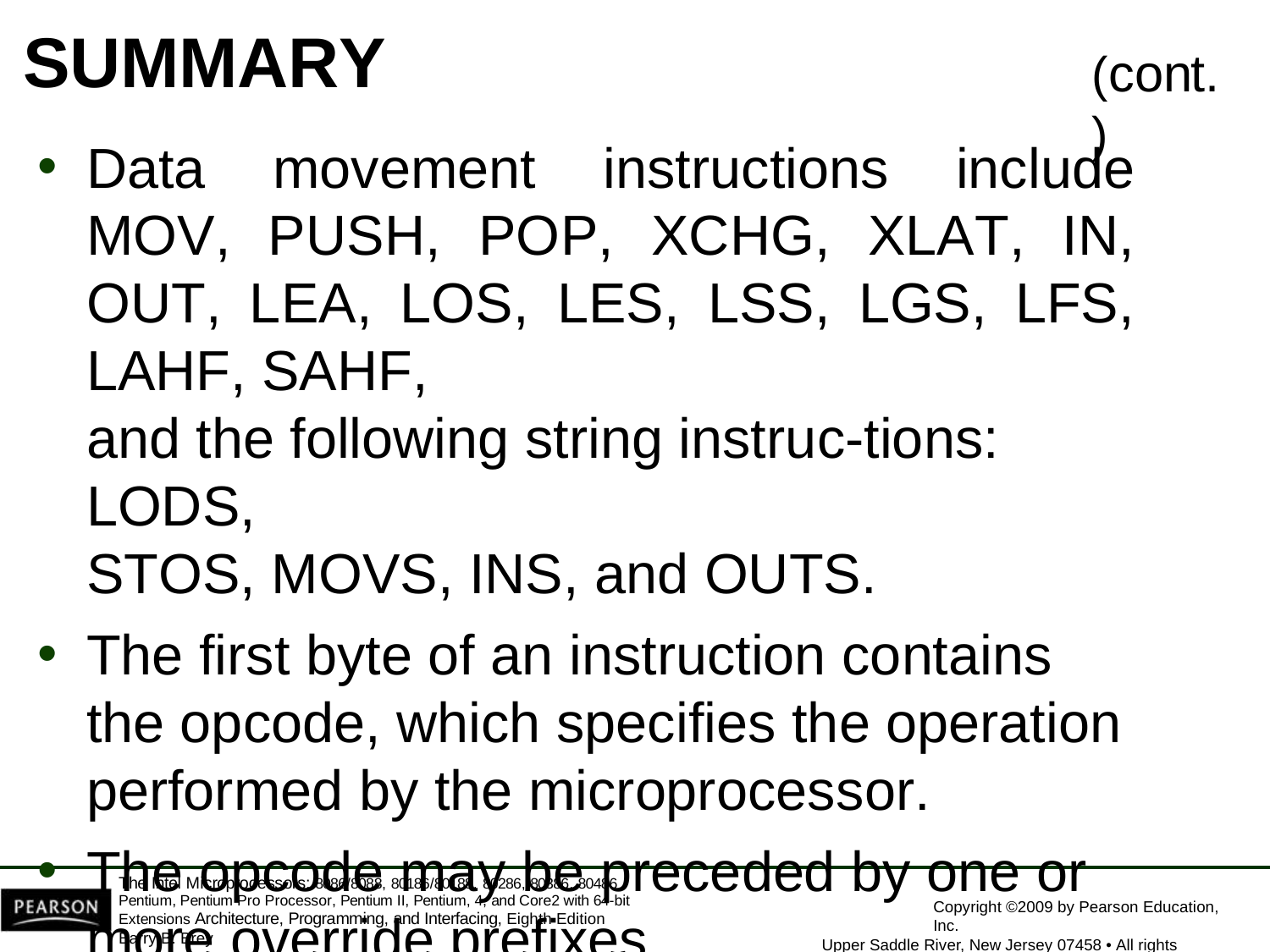

# SUMMARY
(cont.)
Data movement instructions include MOV, PUSH, POP, XCHG, XLAT, IN, OUT, LEA, LOS, LES, LSS, LGS, LFS, LAHF, SAHF,
and the following string instruc-tions: LODS,
STOS, MOVS, INS, and OUTS.

The first byte of an instruction contains the opcode, which specifies the operation performed by the microprocessor.

The opcode may be preceded by one or
more override prefixes.
The Intel Microprocessors: 8086/8088, 80186/80188, 80286, 80386, 80486 Pentium, Pentium Pro Processor, Pentium II, Pentium, 4, and Core2 with 64-bit Extensions Architecture, Programming, and Interfacing, Eighth Edition
Barry B. Brey

Copyright ©2009 by Pearson Education, Inc.
Upper Saddle River, New Jersey 07458 • All rights reserved.